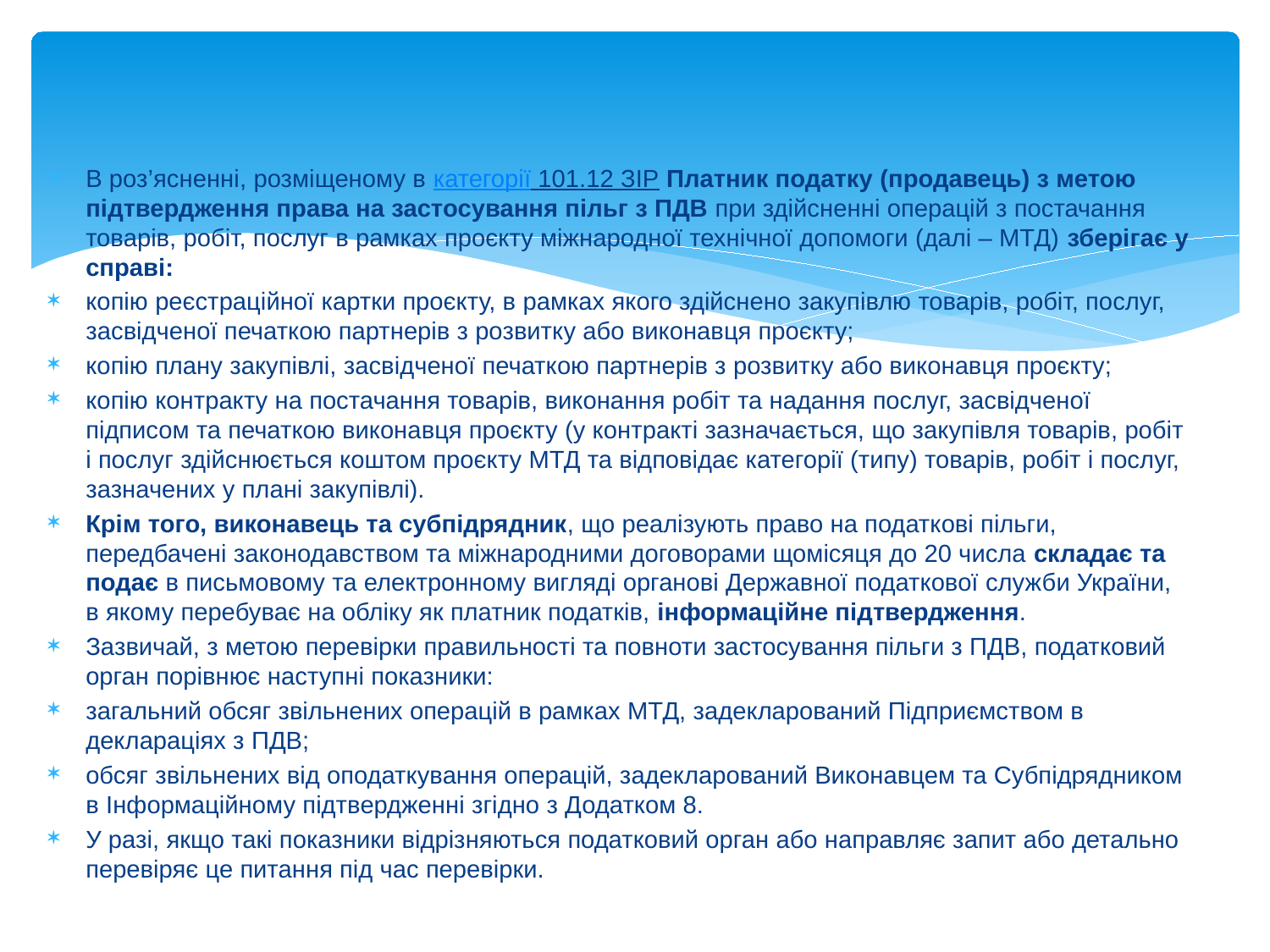

#
В роз’ясненні, розміщеному в категорії 101.12 ЗІР Платник податку (продавець) з метою підтвердження права на застосування пільг з ПДВ при здійсненні операцій з постачання товарів, робіт, послуг в рамках проєкту міжнародної технічної допомоги (далі – МТД) зберігає у справі:
копію реєстраційної картки проєкту, в рамках якого здійснено закупівлю товарів, робіт, послуг, засвідченої печаткою партнерів з розвитку або виконавця проєкту;
копію плану закупівлі, засвідченої печаткою партнерів з розвитку або виконавця проєкту;
копію контракту на постачання товарів, виконання робіт та надання послуг, засвідченої підписом та печаткою виконавця проєкту (у контракті зазначається, що закупівля товарів, робіт і послуг здійснюється коштом проєкту МТД та відповідає категорії (типу) товарів, робіт і послуг, зазначених у плані закупівлі).
Крім того, виконавець та субпідрядник, що реалізують право на податкові пільги, передбачені законодавством та міжнародними договорами щомісяця до 20 числа складає та подає в письмовому та електронному вигляді органові Державної податкової служби України, в якому перебуває на обліку як платник податків, інформаційне підтвердження.
Зазвичай, з метою перевірки правильності та повноти застосування пільги з ПДВ, податковий орган порівнює наступні показники:
загальний обсяг звільнених операцій в рамках МТД, задекларований Підприємством в деклараціях з ПДВ;
обсяг звільнених від оподаткування операцій, задекларований Виконавцем та Субпідрядником в Інформаційному підтвердженні згідно з Додатком 8.
У разі, якщо такі показники відрізняються податковий орган або направляє запит або детально перевіряє це питання під час перевірки.